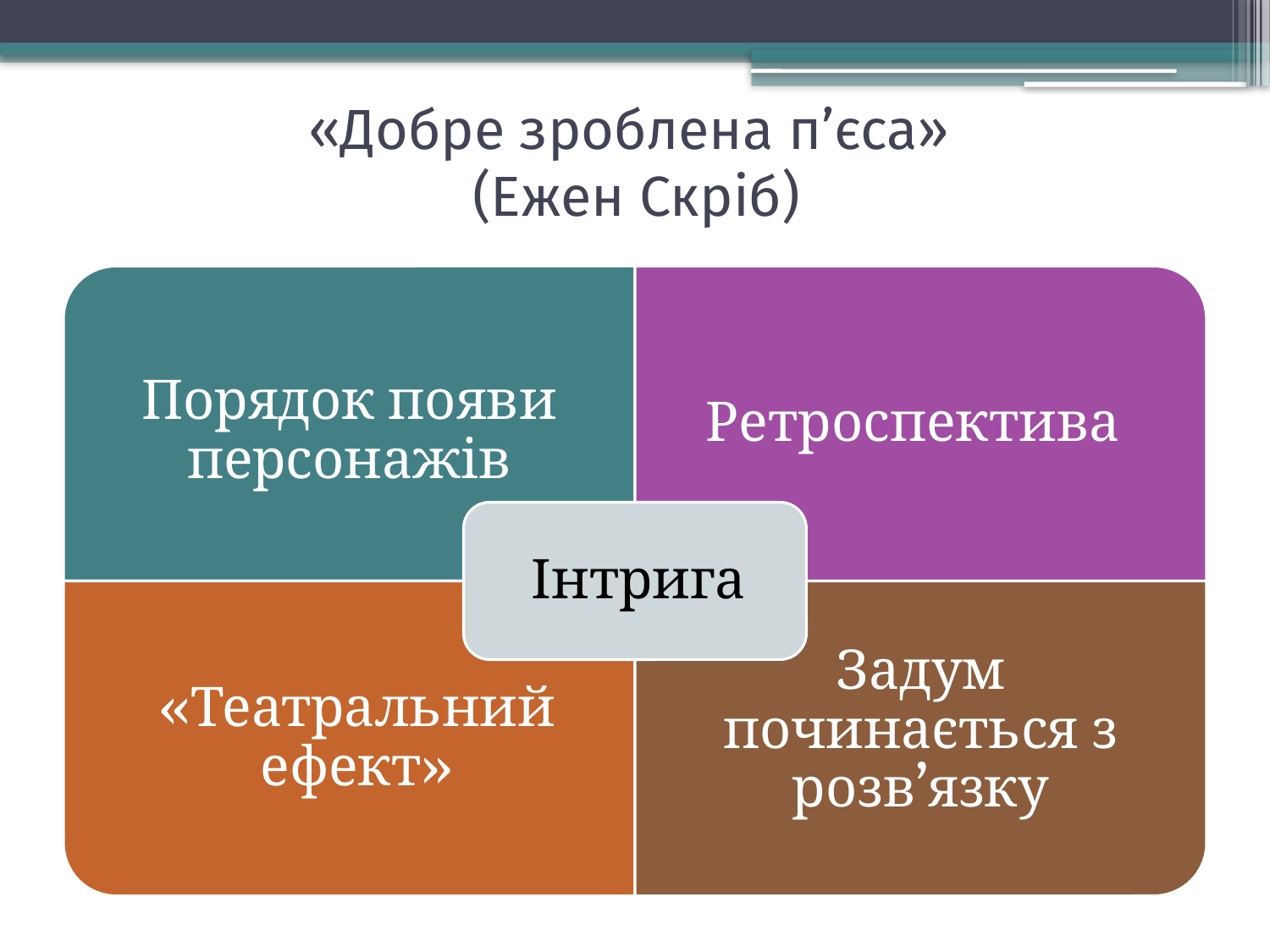

# «Добре зроблена п’єса» (Ежен Скріб)
Порядок появи персонажів
Ретроспектива
«Театральний ефект»
Задум починається з розв’язку
Інтрига